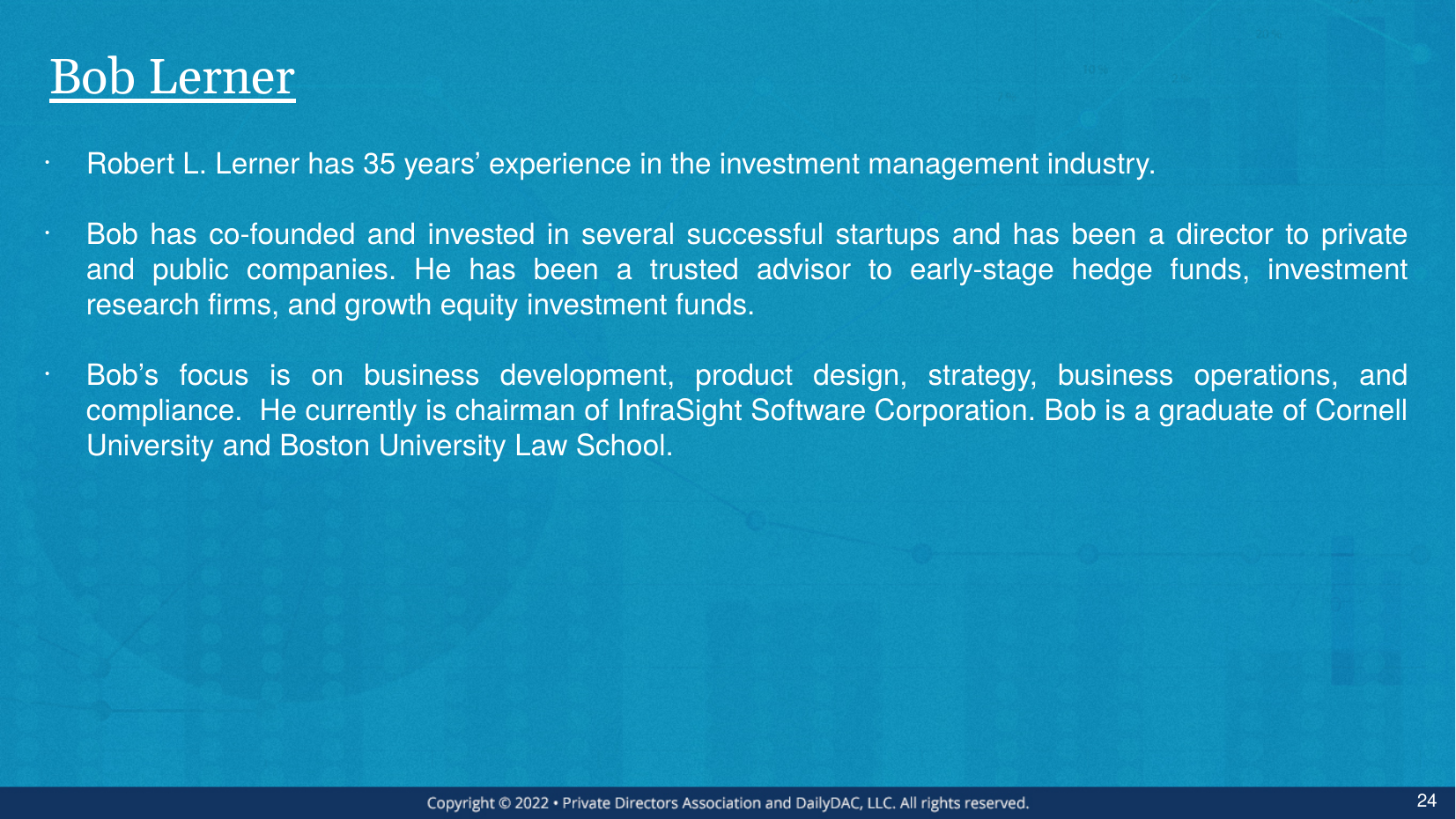

# Bob Lerner
Robert L. Lerner has 35 years’ experience in the investment management industry.

Bob has co-founded and invested in several successful startups and has been a director to private and public companies. He has been a trusted advisor to early-stage hedge funds, investment research firms, and growth equity investment funds.

Bob’s focus is on business development, product design, strategy, business operations, and compliance.  He currently is chairman of InfraSight Software Corporation. Bob is a graduate of Cornell University and Boston University Law School.

24